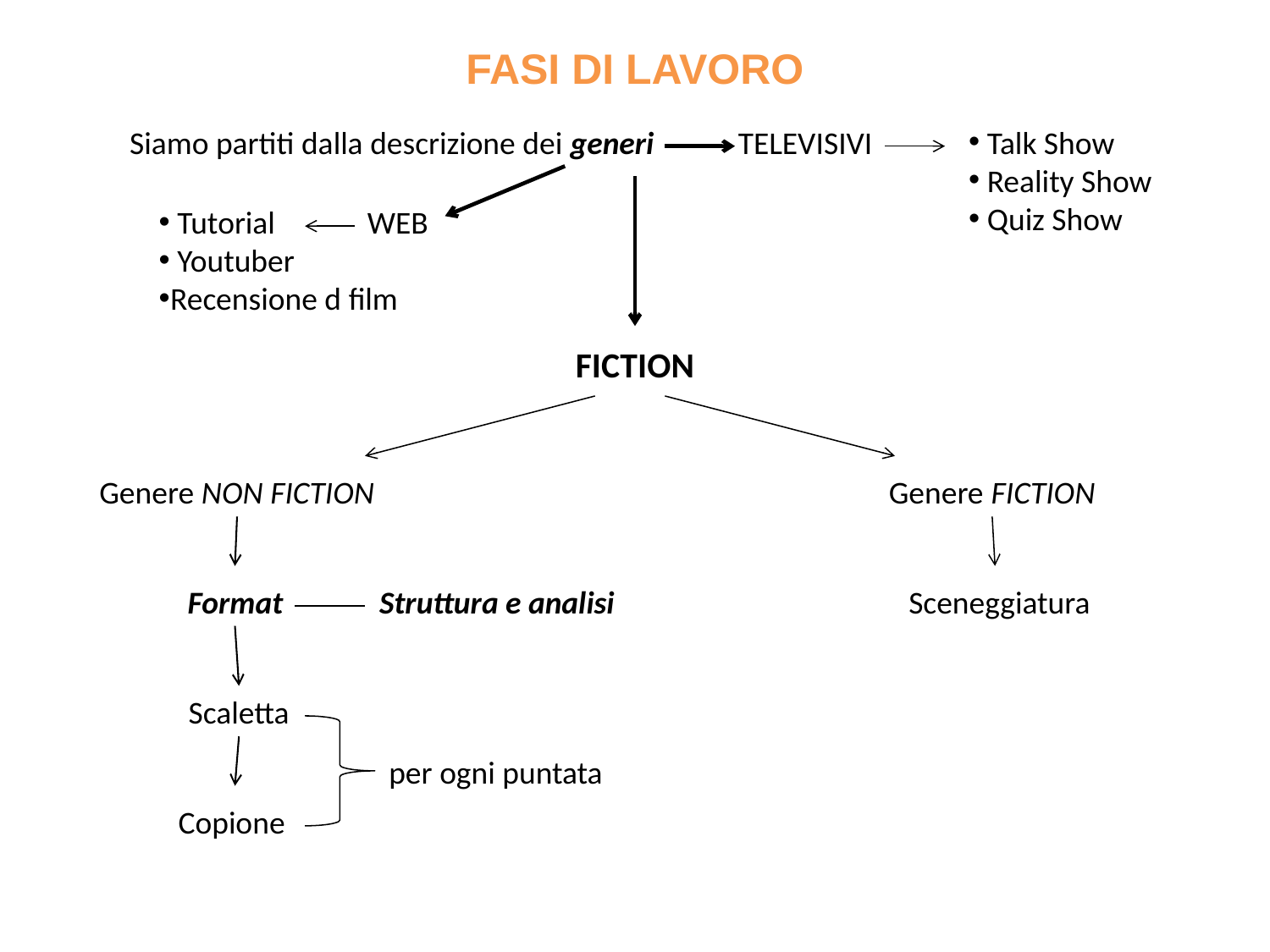

FASI DI LAVORO
Siamo partiti dalla descrizione dei generi
TELEVISIVI
 Talk Show
 Reality Show
 Quiz Show
 Tutorial
 Youtuber
Recensione d film
WEB
FICTION
Genere NON FICTION
Genere FICTION
Format
Struttura e analisi
Sceneggiatura
Scaletta

per ogni puntata
Copione